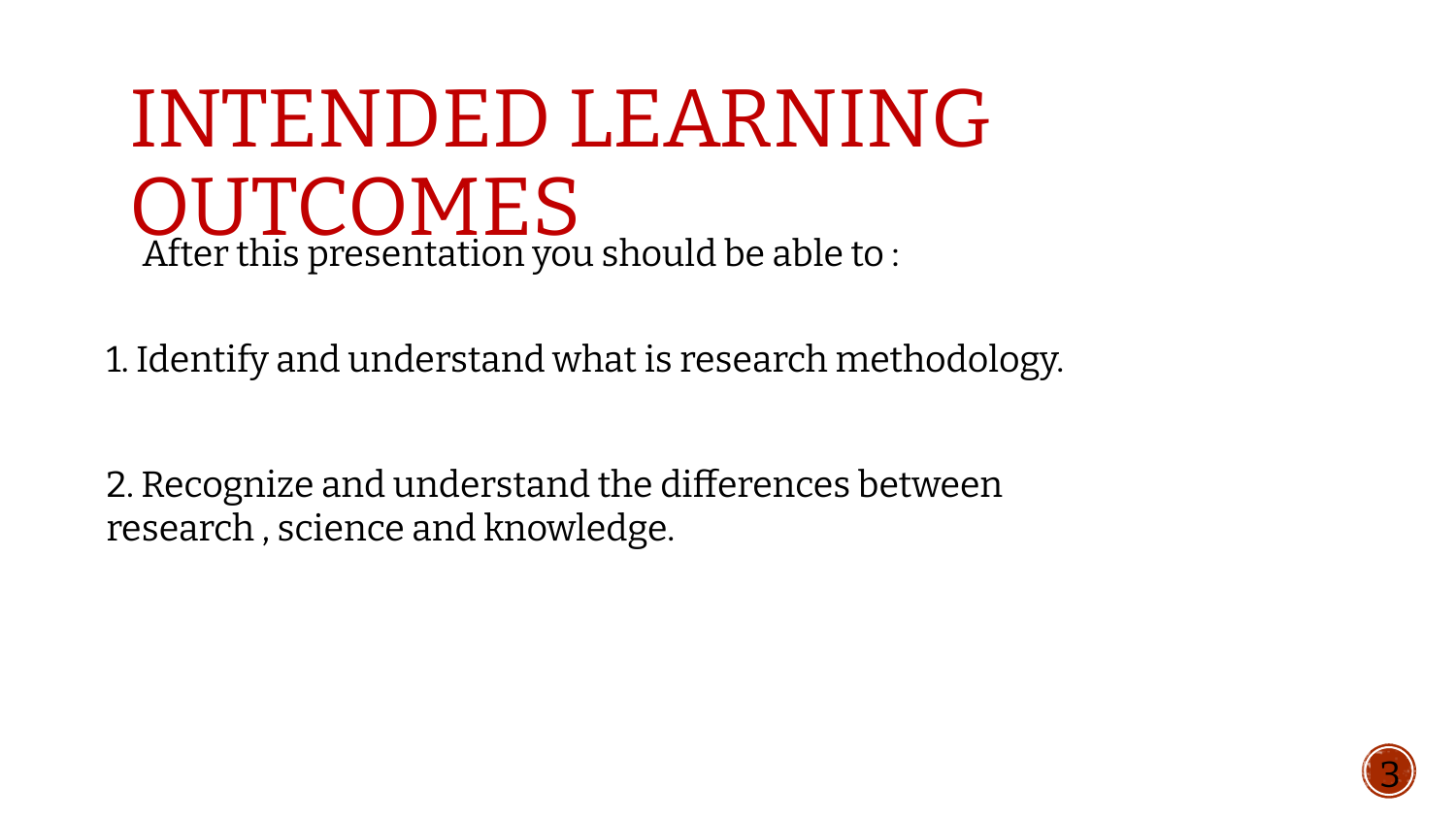

Intended learning outcomes
After this presentation you should be able to :
1. Identify and understand what is research methodology.
2. Recognize and understand the differences between research , science and knowledge.
3